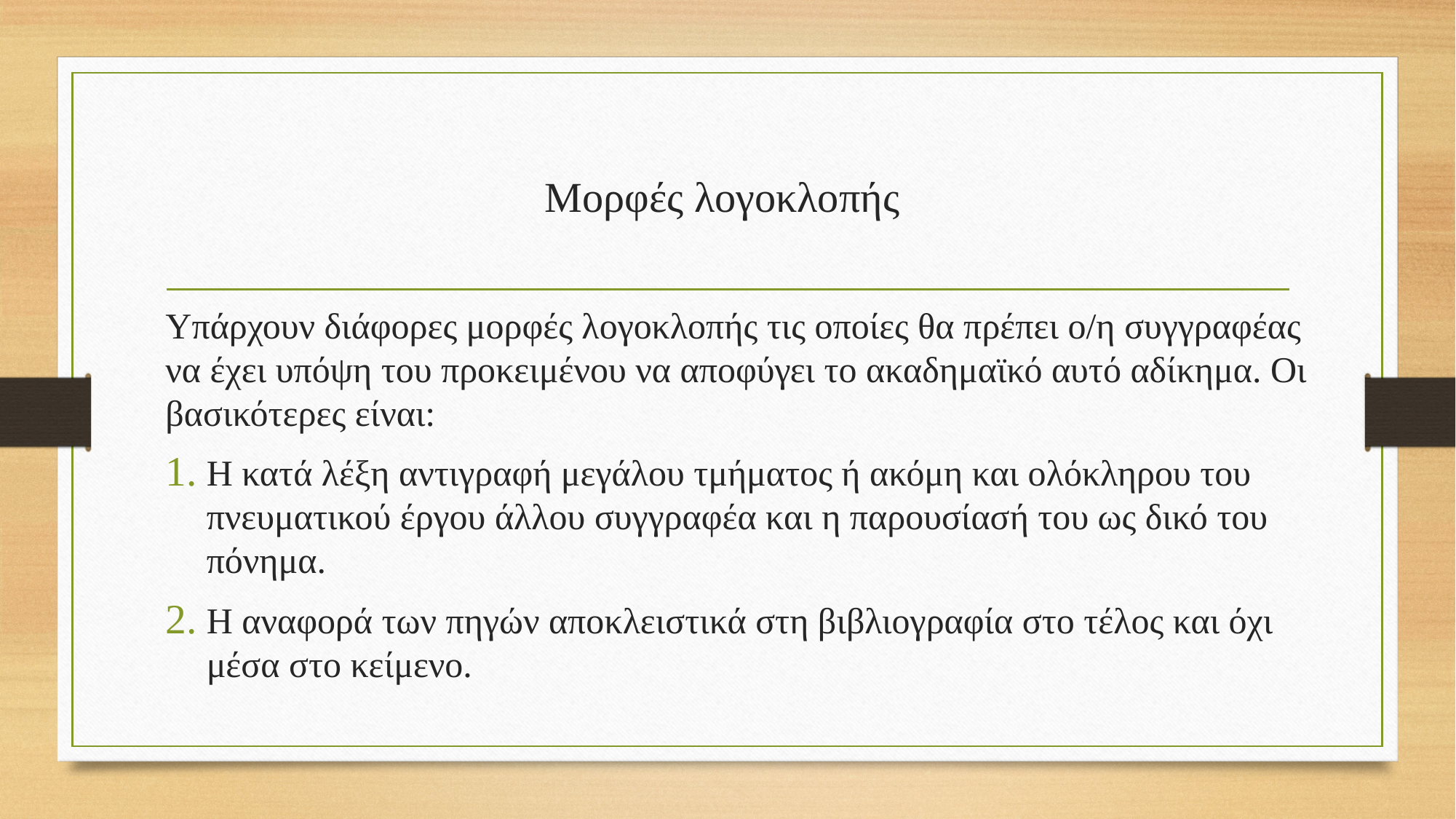

# Μορφές λογοκλοπής
Υπάρχουν διάφορες μορφές λογοκλοπής τις οποίες θα πρέπει ο/η συγγραφέας να έχει υπόψη του προκειμένου να αποφύγει το ακαδημαϊκό αυτό αδίκημα. Οι βασικότερες είναι:
Η κατά λέξη αντιγραφή μεγάλου τμήματος ή ακόμη και ολόκληρου του πνευματικού έργου άλλου συγγραφέα και η παρουσίασή του ως δικό του πόνημα.
Η αναφορά των πηγών αποκλειστικά στη βιβλιογραφία στο τέλος και όχι μέσα στο κείμενο.